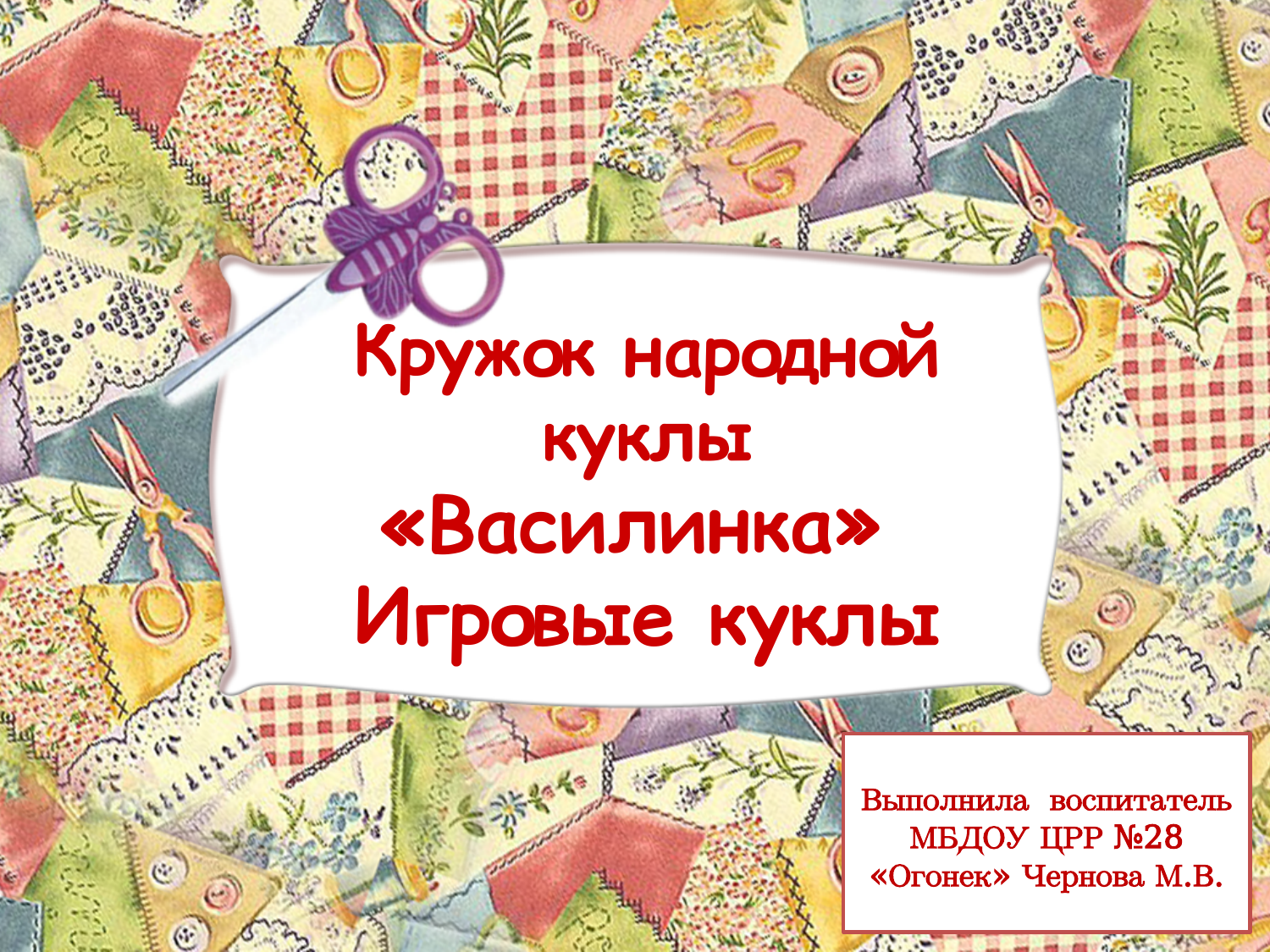

# Кружок народной куклы «Василинка» Игровые куклы

Выполнила  воспитатель МБДОУ ЦРР №28 «Огонек» Чернова М.В.